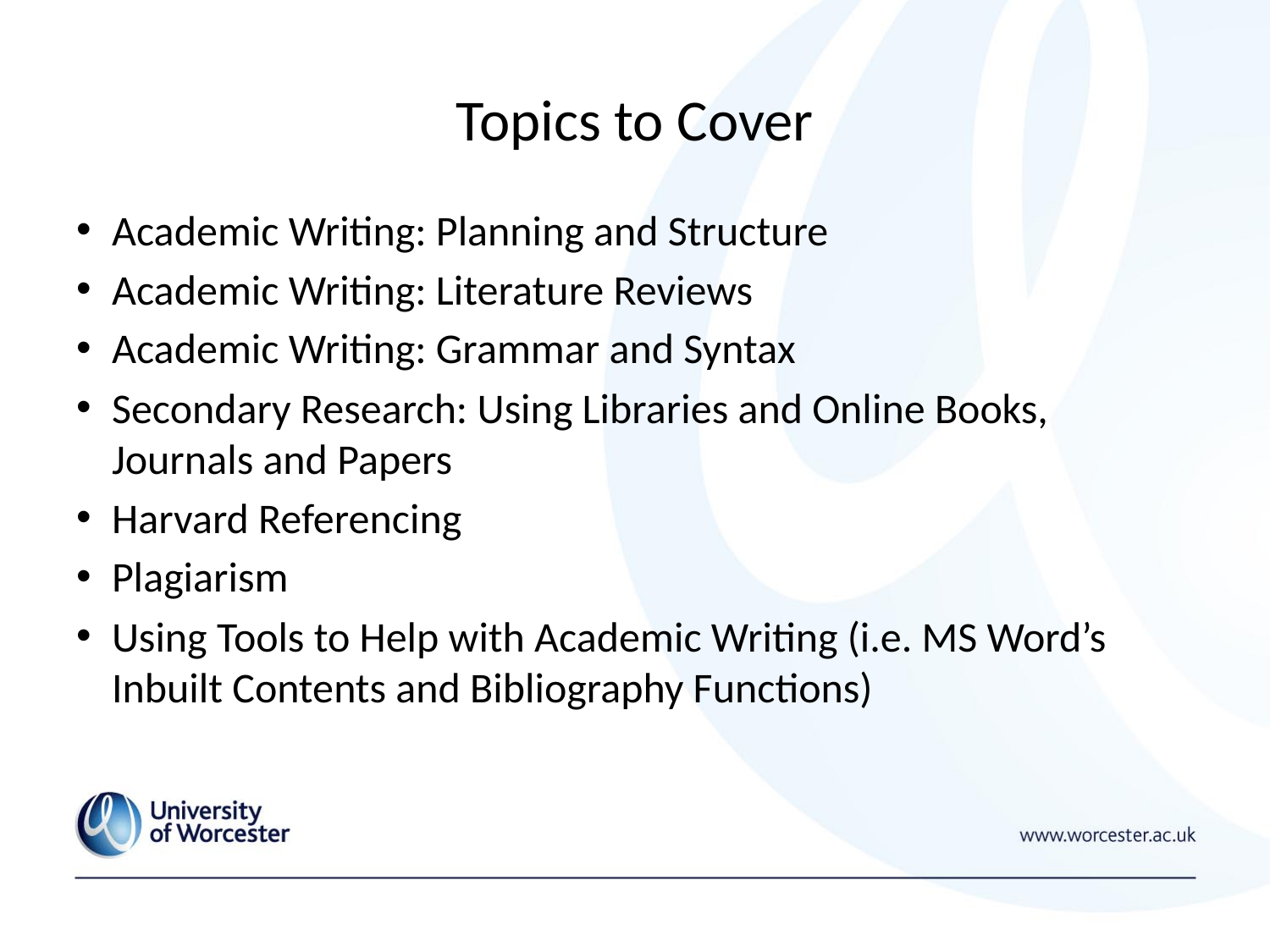

# Topics to Cover
Academic Writing: Planning and Structure
Academic Writing: Literature Reviews
Academic Writing: Grammar and Syntax
Secondary Research: Using Libraries and Online Books, Journals and Papers
Harvard Referencing
Plagiarism
Using Tools to Help with Academic Writing (i.e. MS Word’s Inbuilt Contents and Bibliography Functions)